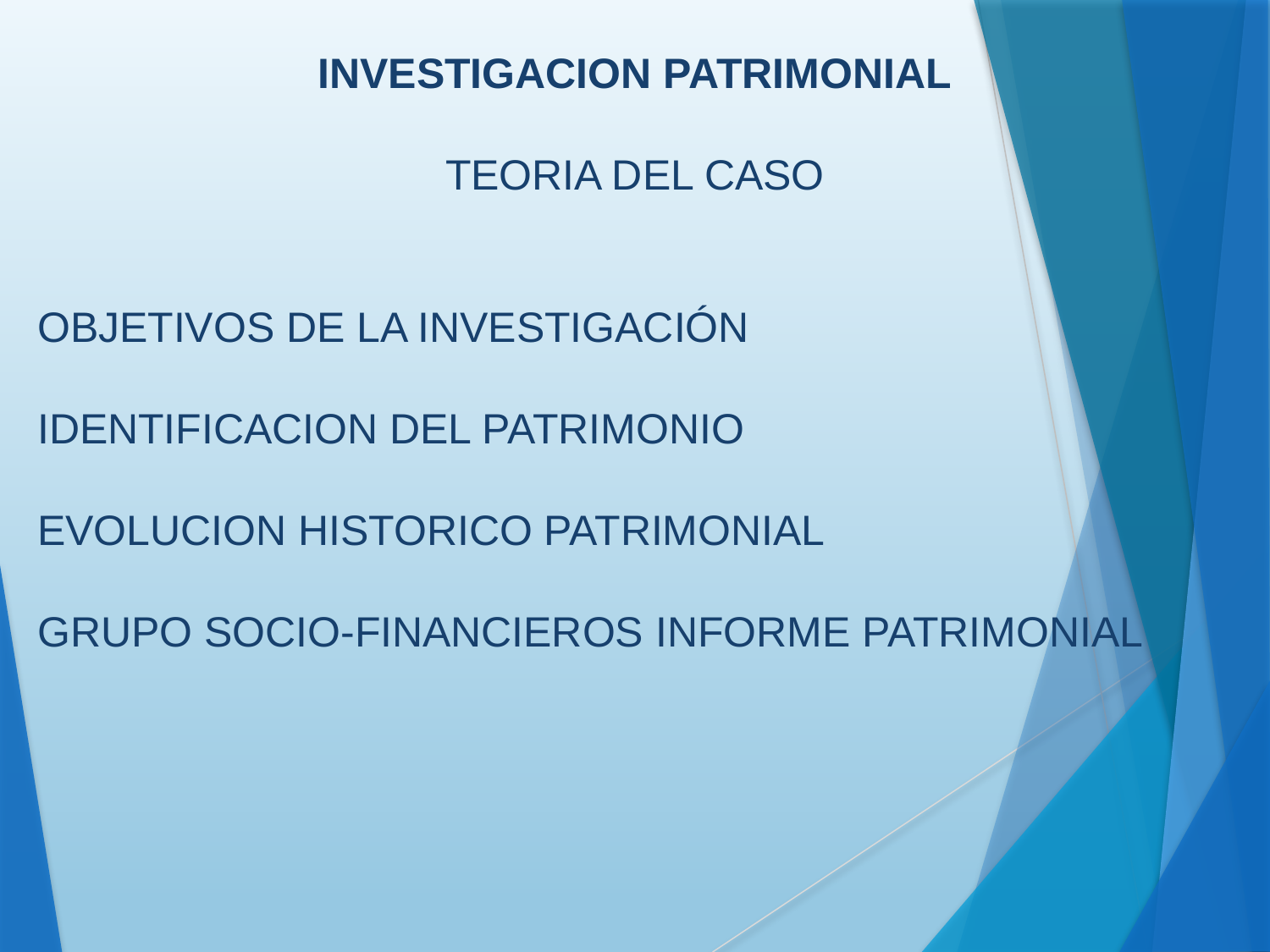

INVESTIGACION PATRIMONIAL

TEORIA DEL CASO

OBJETIVOS DE LA INVESTIGACIÓN

IDENTIFICACION DEL PATRIMONIO

EVOLUCION HISTORICO PATRIMONIAL

GRUPO SOCIO-FINANCIEROS INFORME PATRIMONIAL